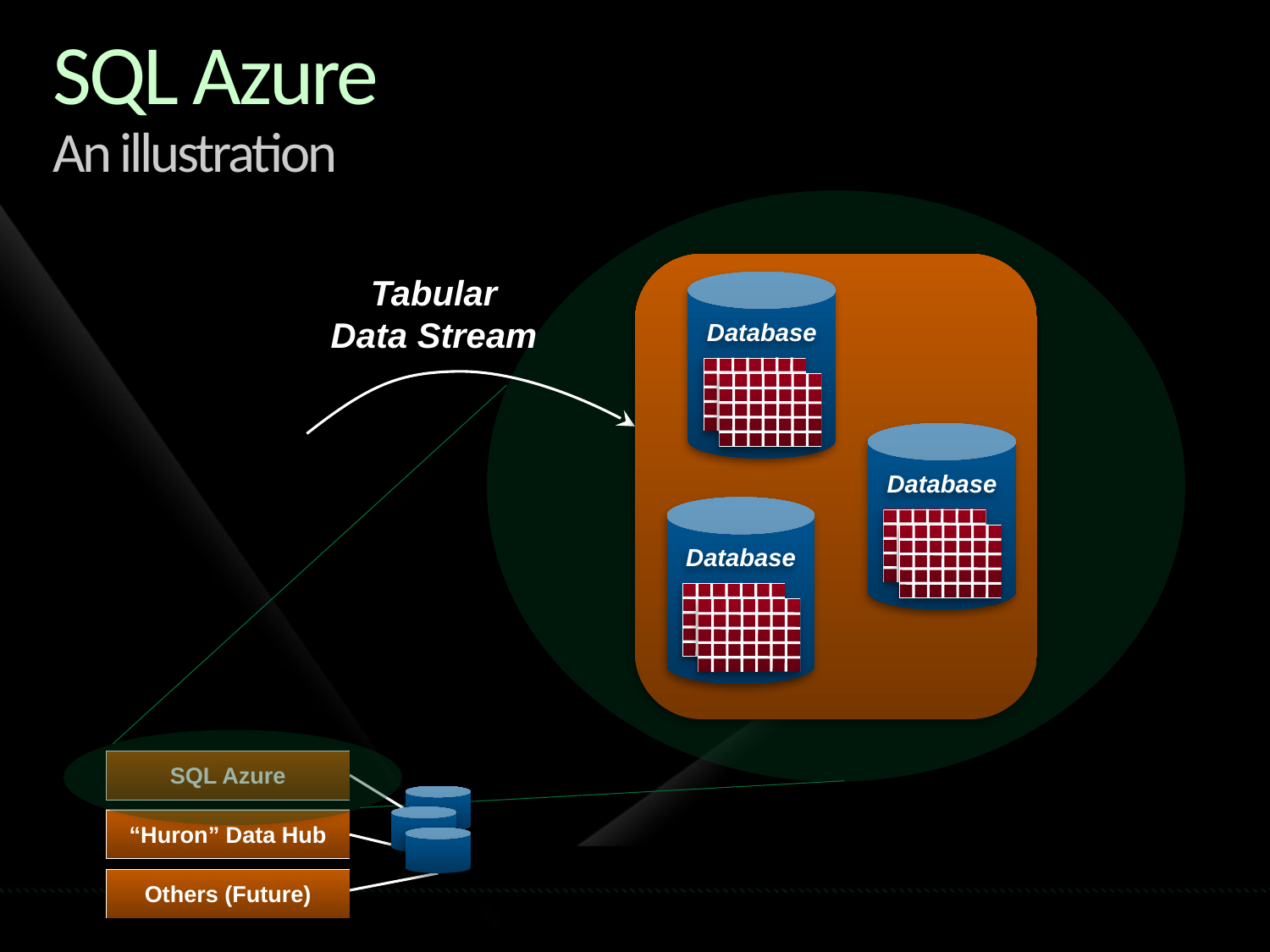

# SQL Azure An illustration

Tabular Data Stream

Database

Database

Database

SQL Azure

“Huron” Data Hub

Others (Future)